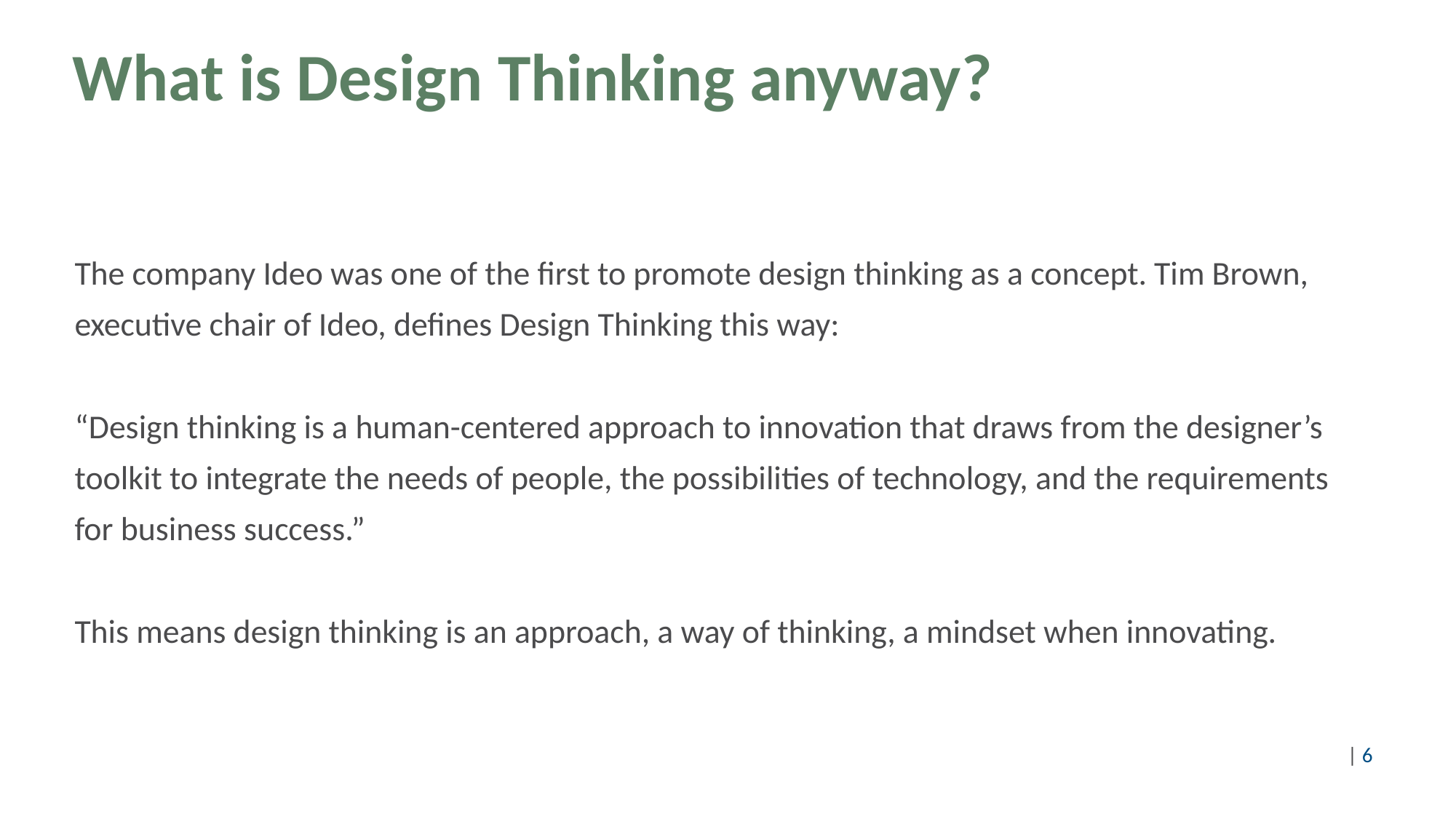

# What is Design Thinking anyway?

The company Ideo was one of the first to promote design thinking as a concept. Tim Brown,
executive chair of Ideo, defines Design Thinking this way:

“Design thinking is a human-centered approach to innovation that draws from the designer’s
toolkit to integrate the needs of people, the possibilities of technology, and the requirements
for business success.”

This means design thinking is an approach, a way of thinking, a mindset when innovating.